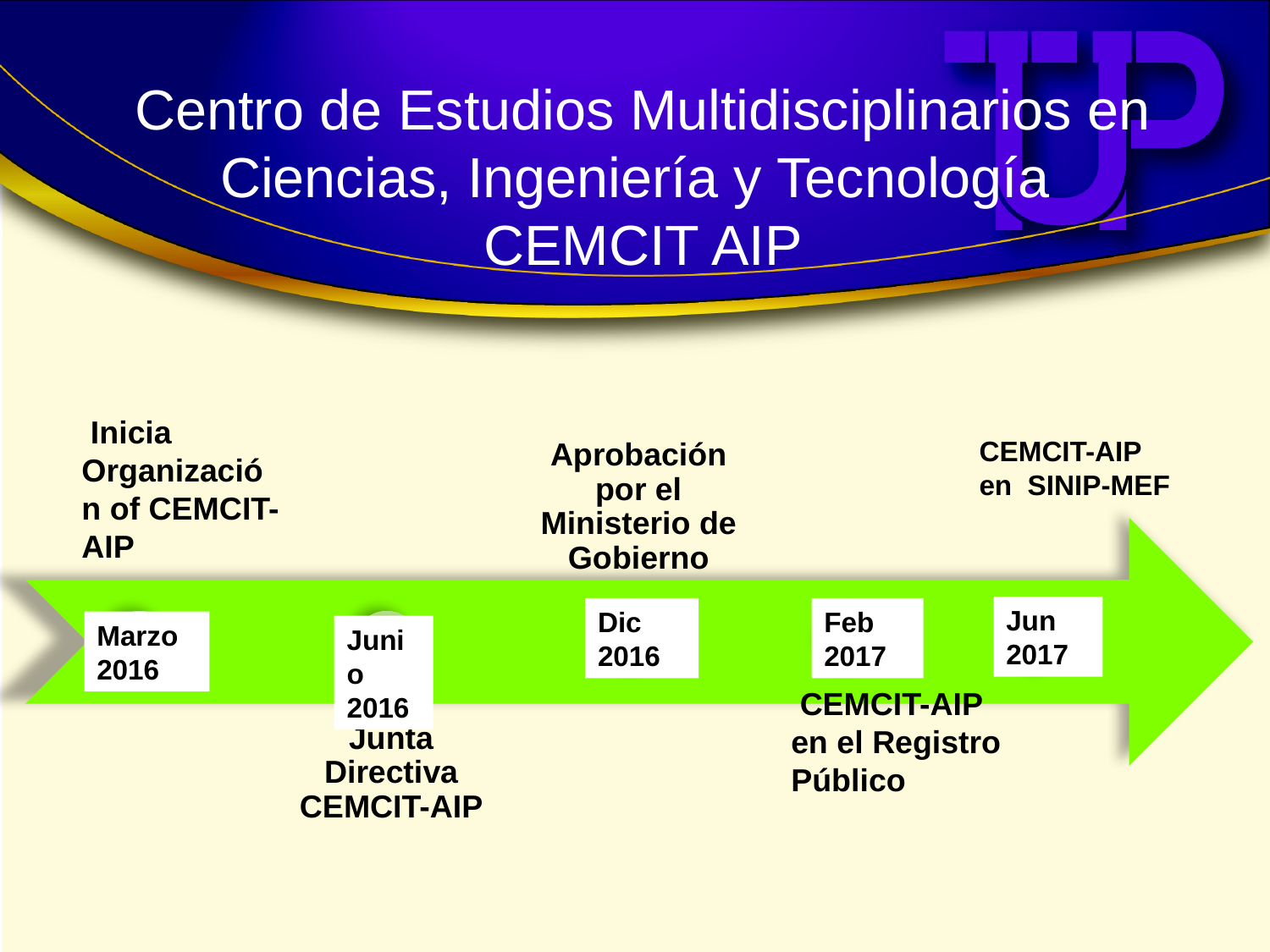

# Centro de Estudios Multidisciplinarios en Ciencias, Ingeniería y Tecnología CEMCIT AIP

Junta Directiva CEMCIT-AIP
Aprobación por el Ministerio de Gobierno

 Inicia Organización of CEMCIT-AIP
CEMCIT-AIP en  SINIP-MEF
Jun
2017
Dic 2016
Feb 2017
Marzo 2016
Junio 2016
 CEMCIT-AIP en el Registro Público